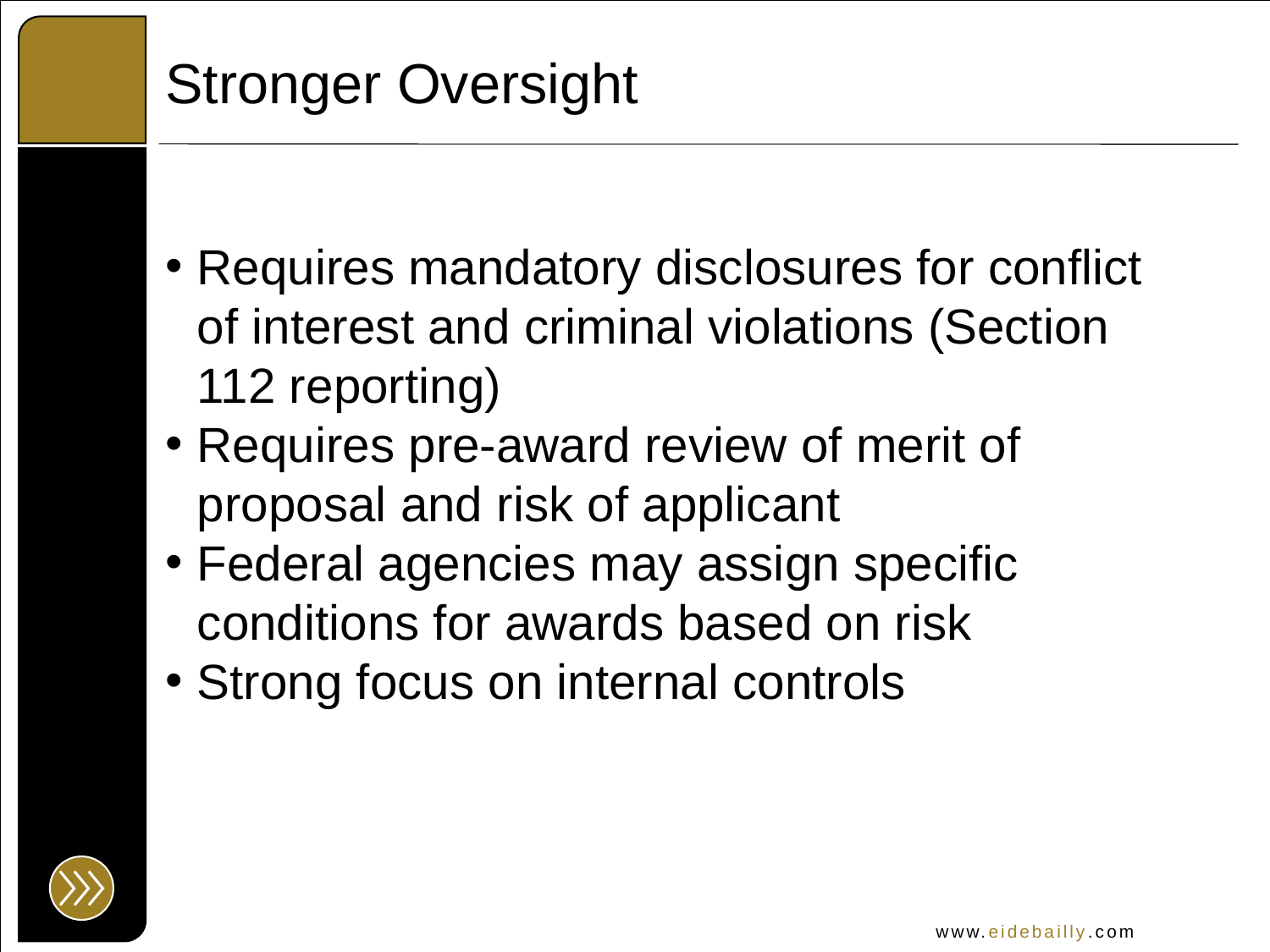

# Stronger Oversight
Requires mandatory disclosures for conflict of interest and criminal violations (Section 112 reporting)
Requires pre-award review of merit of proposal and risk of applicant
Federal agencies may assign specific conditions for awards based on risk
Strong focus on internal controls